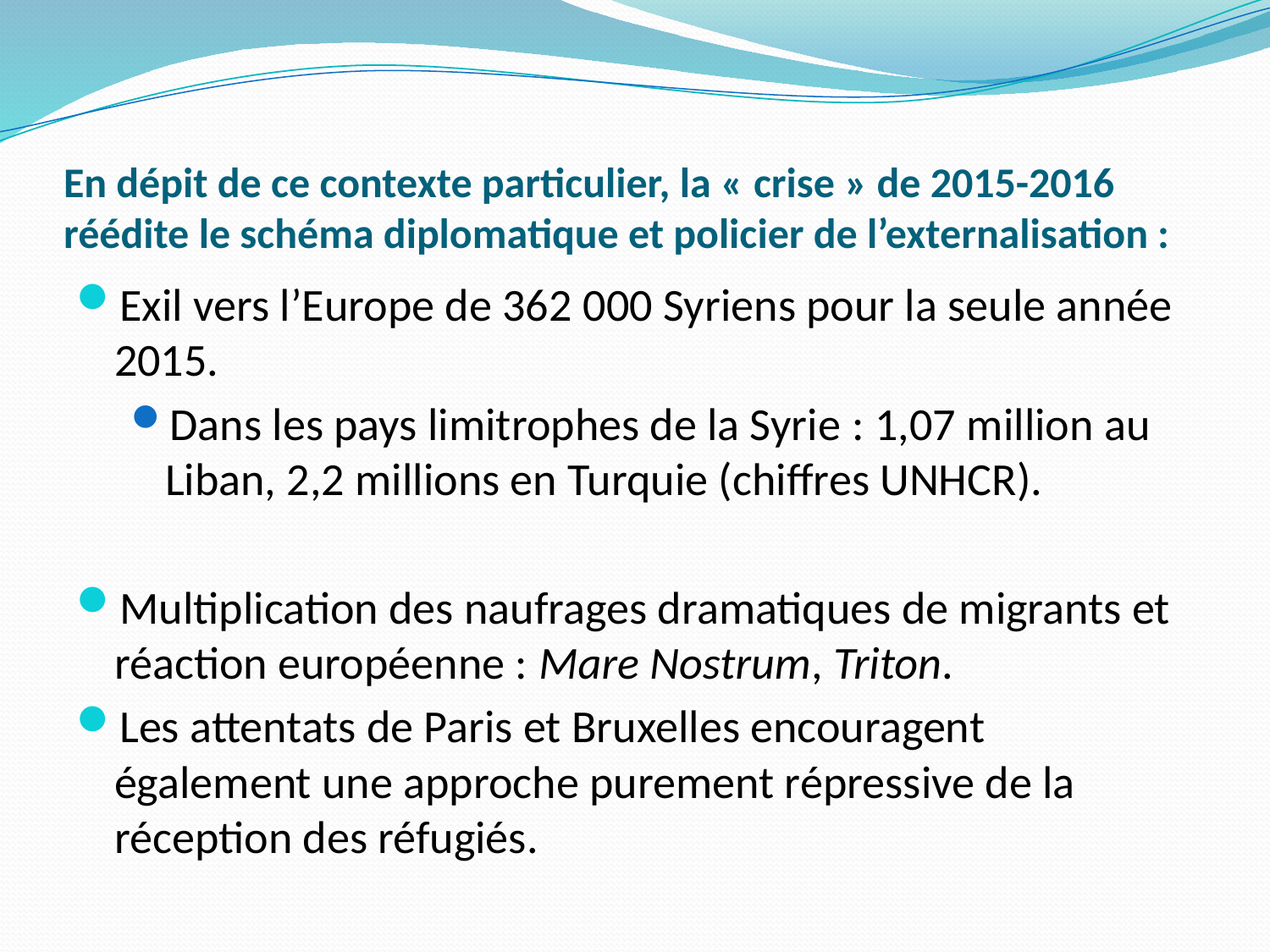

# En dépit de ce contexte particulier, la « crise » de 2015-2016 réédite le schéma diplomatique et policier de l’externalisation :
Exil vers l’Europe de 362 000 Syriens pour la seule année 2015.
Dans les pays limitrophes de la Syrie : 1,07 million au Liban, 2,2 millions en Turquie (chiffres UNHCR).

Multiplication des naufrages dramatiques de migrants et réaction européenne : Mare Nostrum, Triton.
Les attentats de Paris et Bruxelles encouragent également une approche purement répressive de la réception des réfugiés.